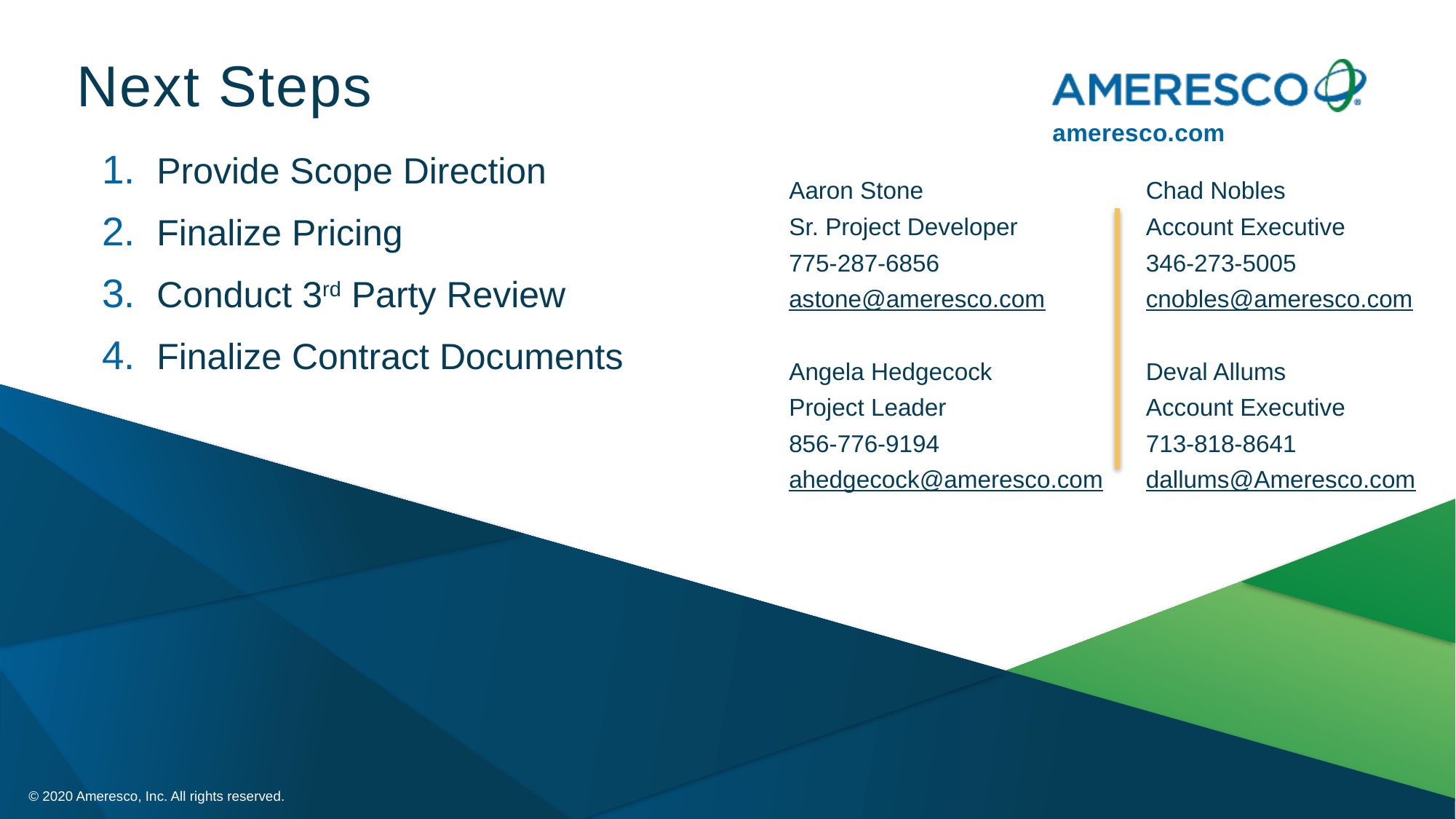

Next Steps
Provide Scope Direction
Finalize Pricing
Conduct 3rd Party Review
Finalize Contract Documents
Aaron Stone
Sr. Project Developer
775-287-6856
astone@ameresco.com

Angela Hedgecock
Project Leader
856-776-9194
ahedgecock@ameresco.com

Chad Nobles
Account Executive
346-273-5005
cnobles@ameresco.com

Deval Allums
Account Executive
713-818-8641
dallums@Ameresco.com